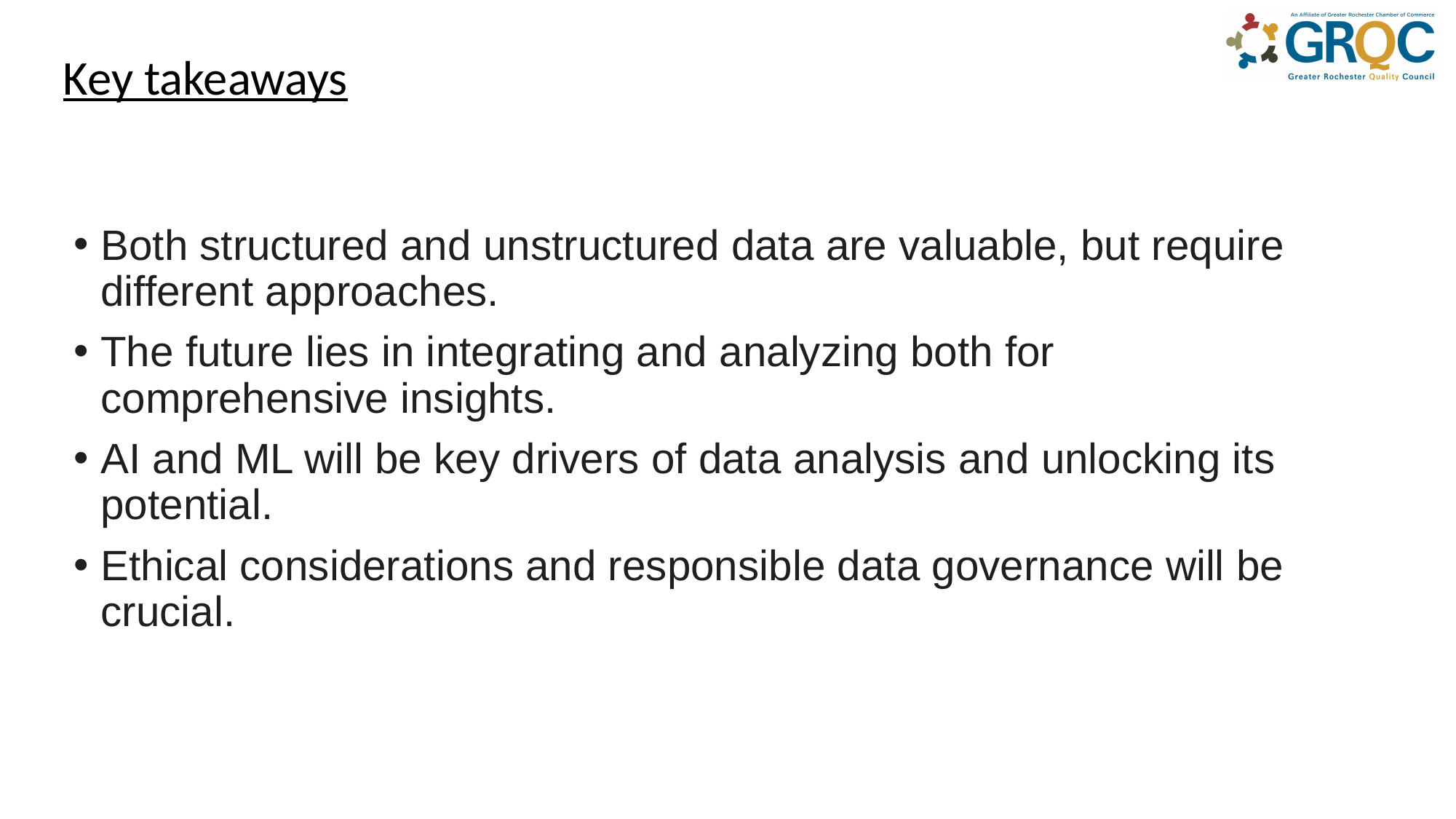

# Key takeaways
Both structured and unstructured data are valuable, but require different approaches.
The future lies in integrating and analyzing both for comprehensive insights.
AI and ML will be key drivers of data analysis and unlocking its potential.
Ethical considerations and responsible data governance will be crucial.